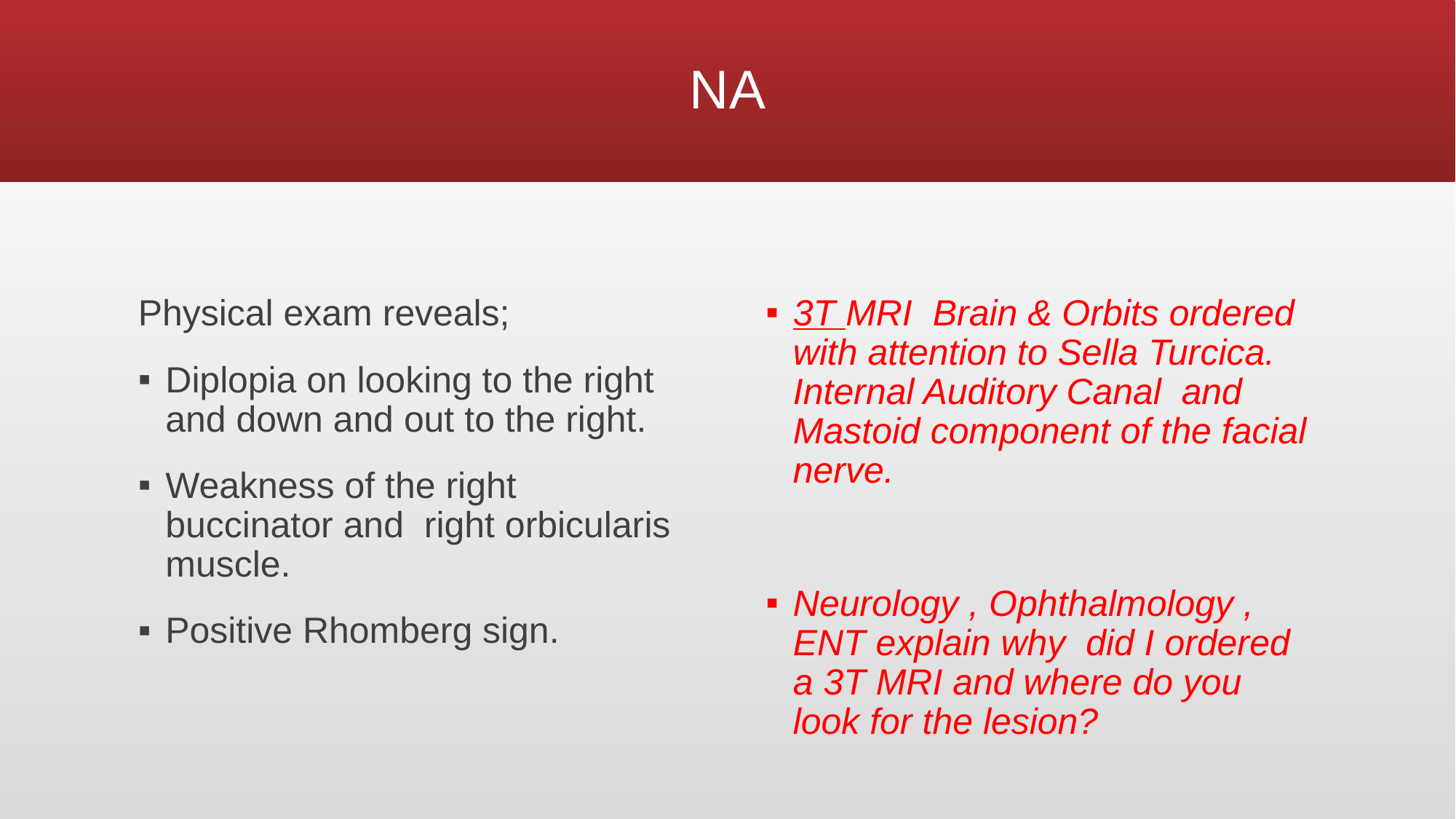

# NA

Physical exam reveals;
Diplopia on looking to the right and down and out to the right.
Weakness of the right buccinator and  right orbicularis muscle.
Positive Rhomberg sign.

3T MRI  Brain & Orbits ordered with attention to Sella Turcica. Internal Auditory Canal  and Mastoid component of the facial nerve.

Neurology , Ophthalmology , ENT explain why  did I ordered a 3T MRI and where do you look for the lesion?